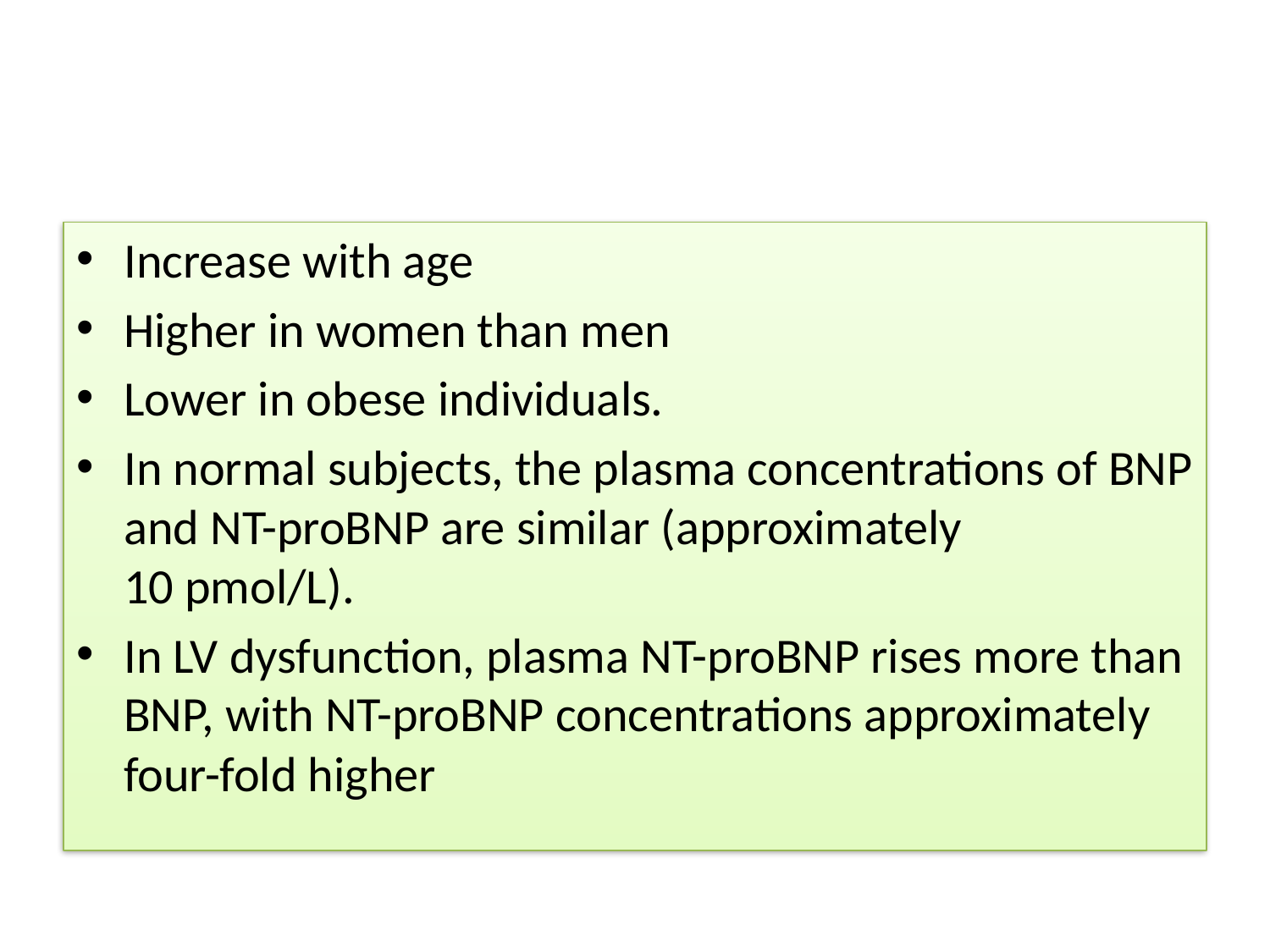

Increase with age
Higher in women than men
Lower in obese individuals.
In normal subjects, the plasma concentrations of BNP and NT-proBNP are similar (approximately 10 pmol/L).
In LV dysfunction, plasma NT-proBNP rises more than BNP, with NT-proBNP concentrations approximately four-fold higher